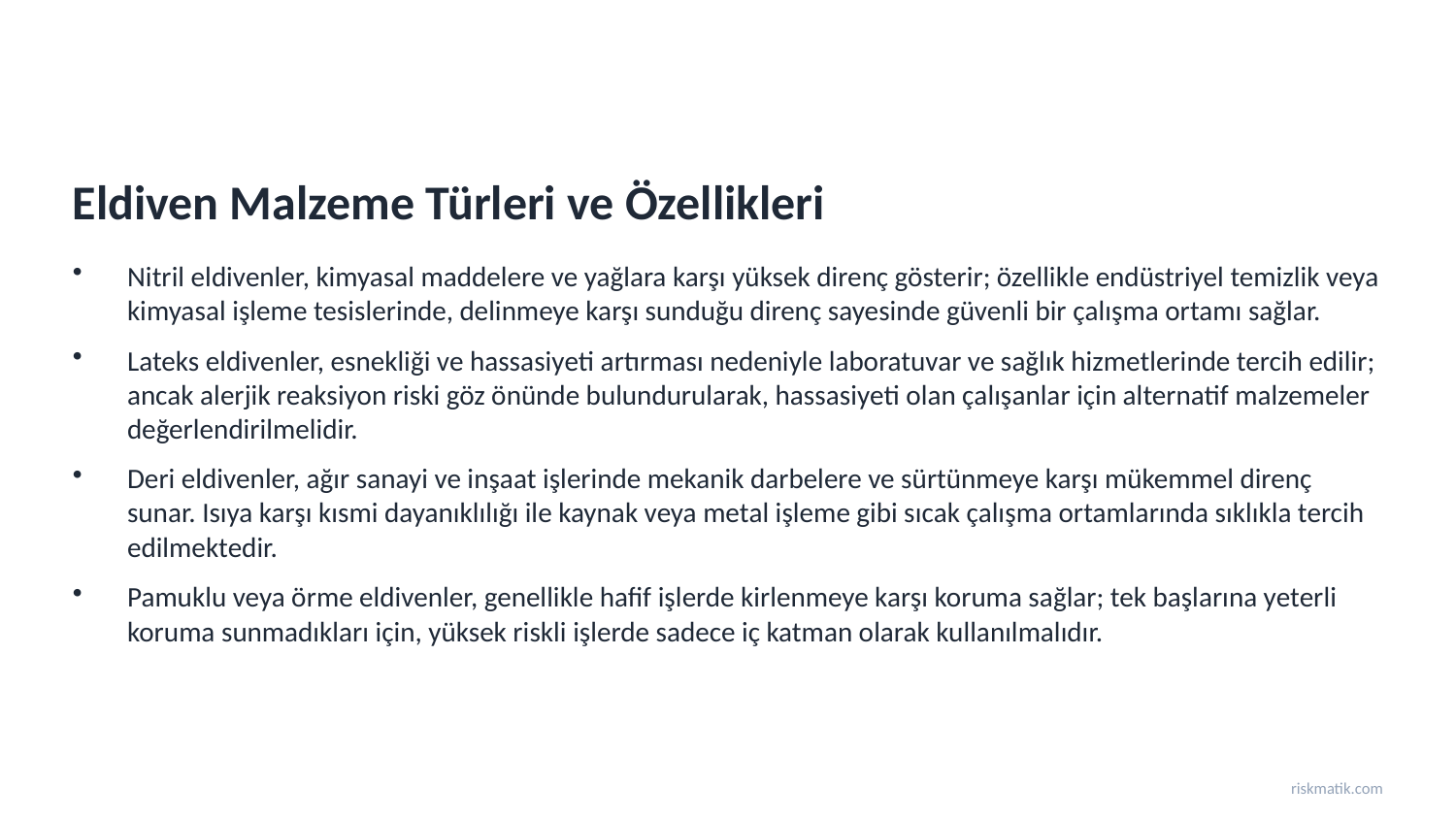

Eldiven Malzeme Türleri ve Özellikleri
Nitril eldivenler, kimyasal maddelere ve yağlara karşı yüksek direnç gösterir; özellikle endüstriyel temizlik veya kimyasal işleme tesislerinde, delinmeye karşı sunduğu direnç sayesinde güvenli bir çalışma ortamı sağlar.
Lateks eldivenler, esnekliği ve hassasiyeti artırması nedeniyle laboratuvar ve sağlık hizmetlerinde tercih edilir; ancak alerjik reaksiyon riski göz önünde bulundurularak, hassasiyeti olan çalışanlar için alternatif malzemeler değerlendirilmelidir.
Deri eldivenler, ağır sanayi ve inşaat işlerinde mekanik darbelere ve sürtünmeye karşı mükemmel direnç sunar. Isıya karşı kısmi dayanıklılığı ile kaynak veya metal işleme gibi sıcak çalışma ortamlarında sıklıkla tercih edilmektedir.
Pamuklu veya örme eldivenler, genellikle hafif işlerde kirlenmeye karşı koruma sağlar; tek başlarına yeterli koruma sunmadıkları için, yüksek riskli işlerde sadece iç katman olarak kullanılmalıdır.
riskmatik.com